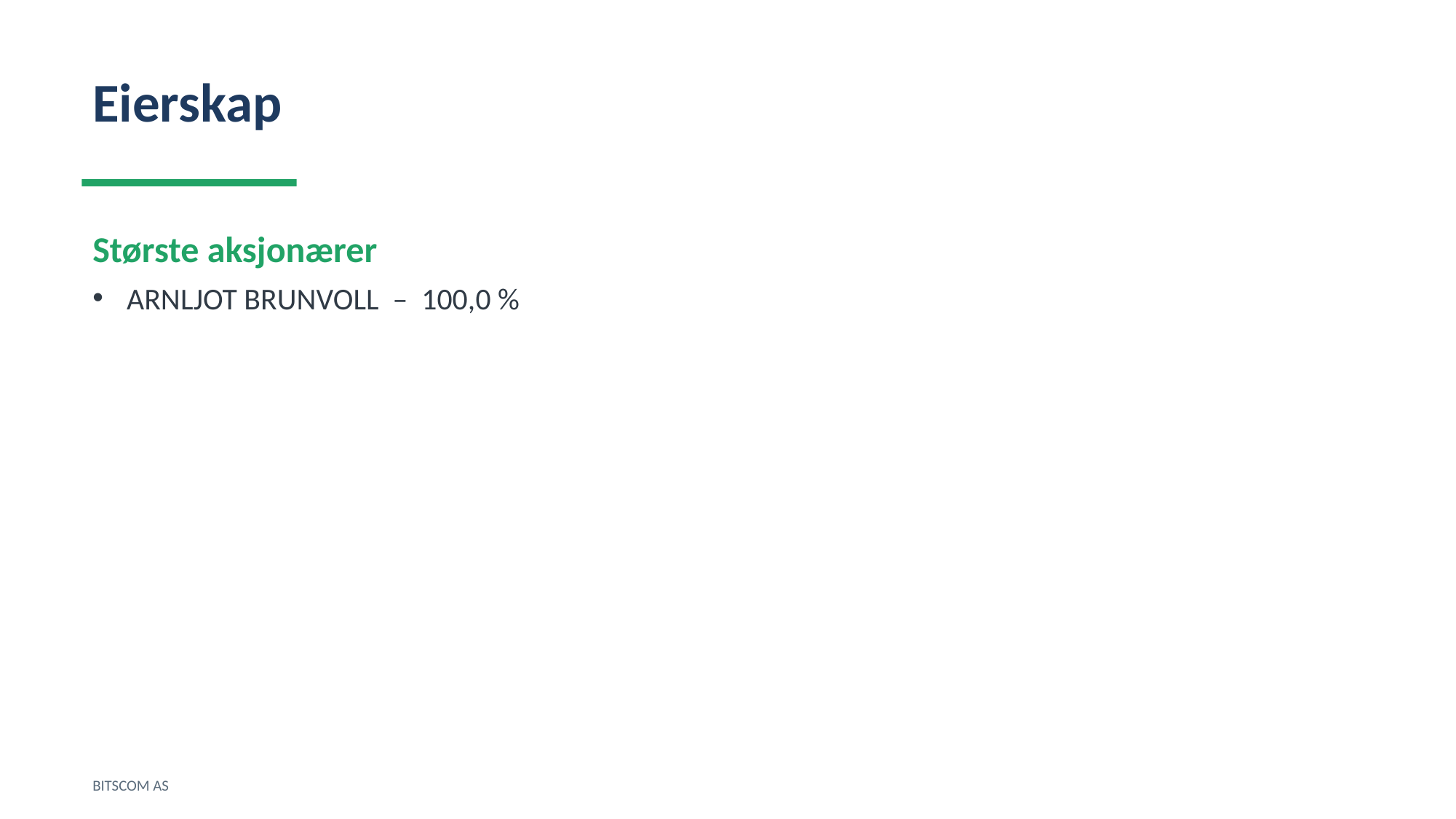

Eierskap

Største aksjonærer
ARNLJOT BRUNVOLL  –  100,0 %
BITSCOM AS